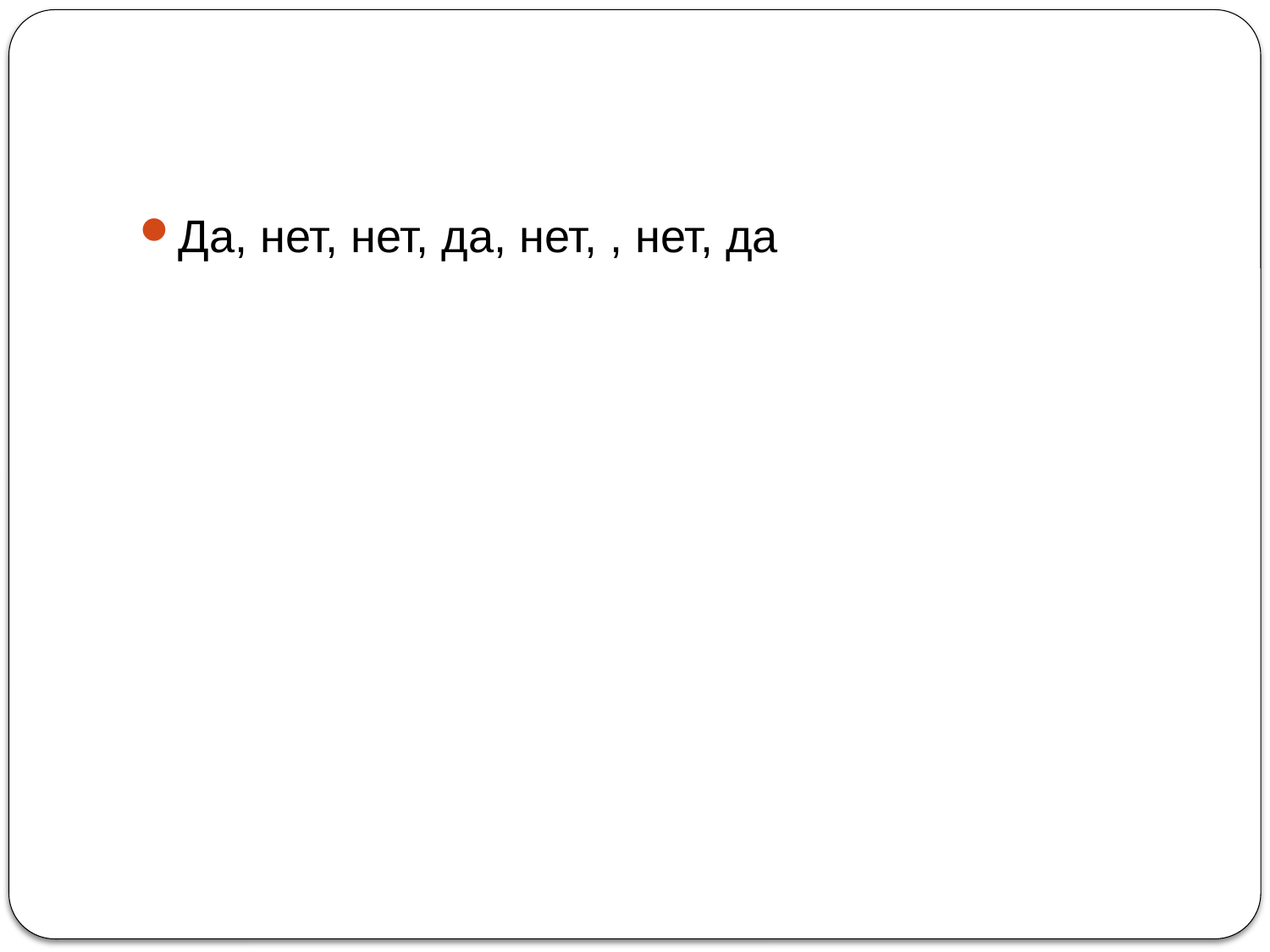

#
Да, нет, нет, да, нет, , нет, да